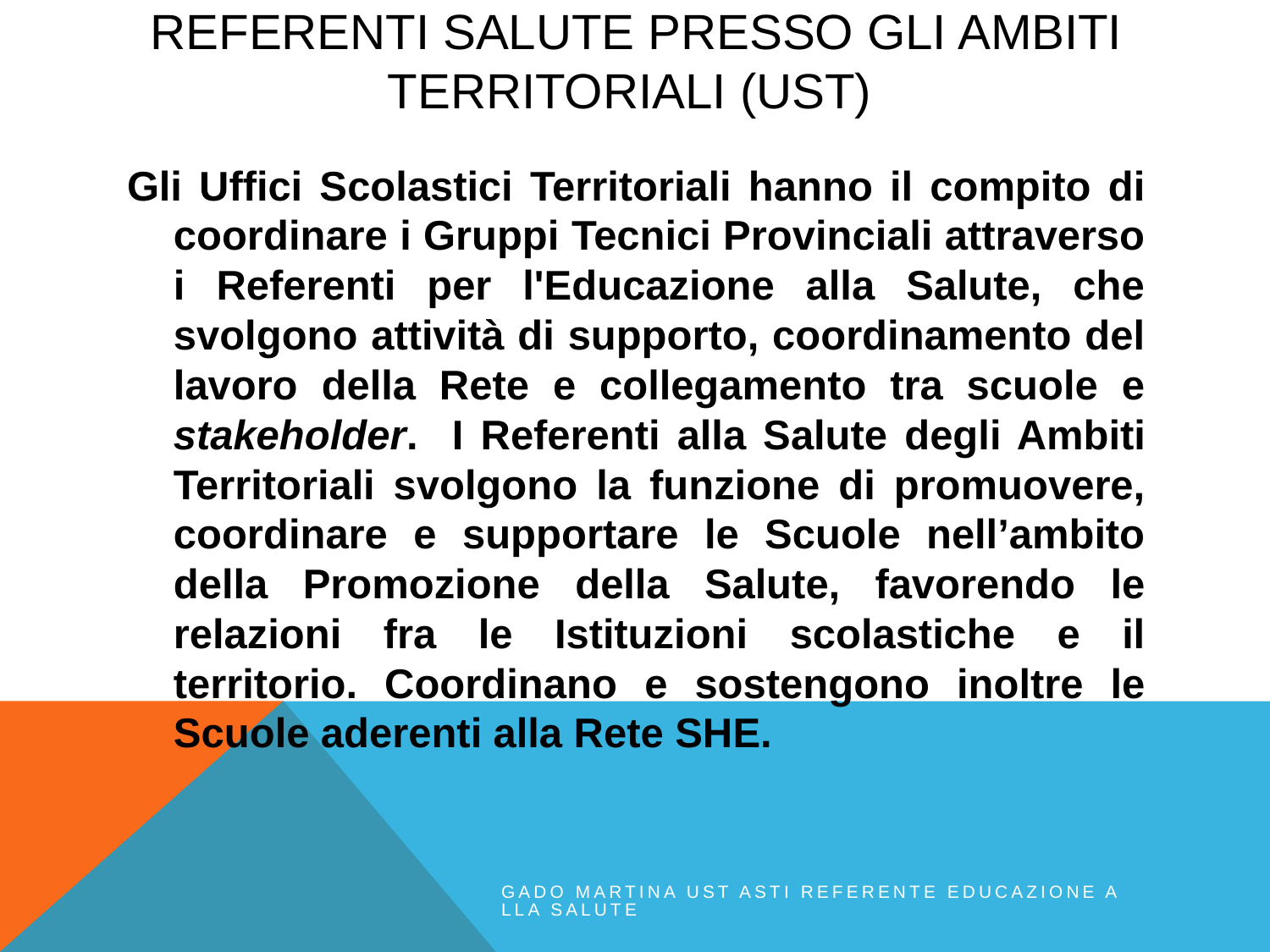

# Referenti Salute presso gli ambiti territoriali (UST)
Gli Uffici Scolastici Territoriali hanno il compito di coordinare i Gruppi Tecnici Provinciali attraverso i Referenti per l'Educazione alla Salute, che svolgono attività di supporto, coordinamento del lavoro della Rete e collegamento tra scuole e stakeholder.  I Referenti alla Salute degli Ambiti Territoriali svolgono la funzione di promuovere, coordinare e supportare le Scuole nell’ambito della Promozione della Salute, favorendo le relazioni fra le Istituzioni scolastiche e il territorio. Coordinano e sostengono inoltre le Scuole aderenti alla Rete SHE.

GADO MARTINA UST ASTI REFERENTE EDUCAZIONE ALLA SALUTE